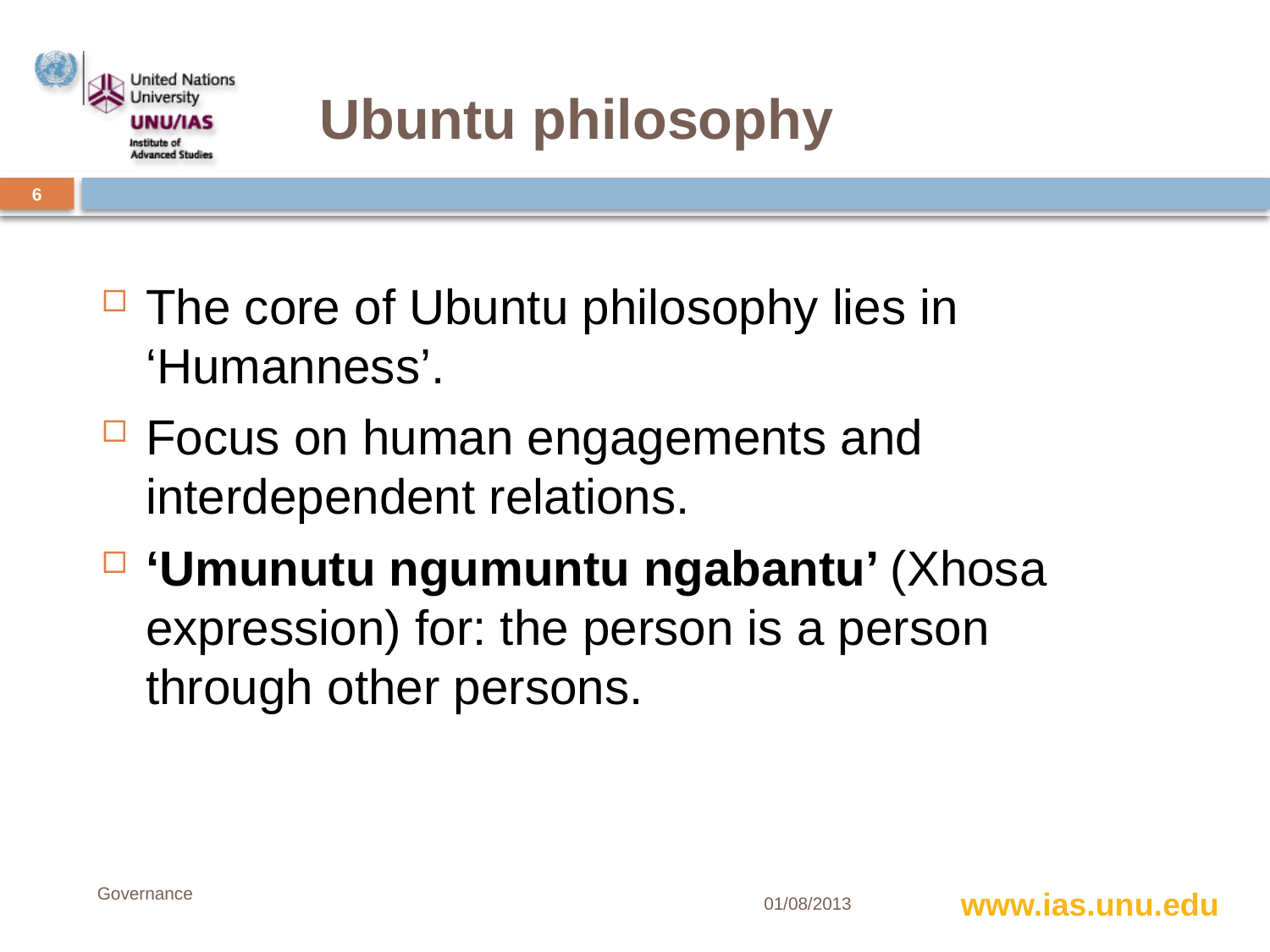

# Ubuntu philosophy
6
The core of Ubuntu philosophy lies in ‘Humanness’.
Focus on human engagements and interdependent relations.
‘Umunutu ngumuntu ngabantu’ (Xhosa expression) for: the person is a person through other persons.

Governance
01/08/2013